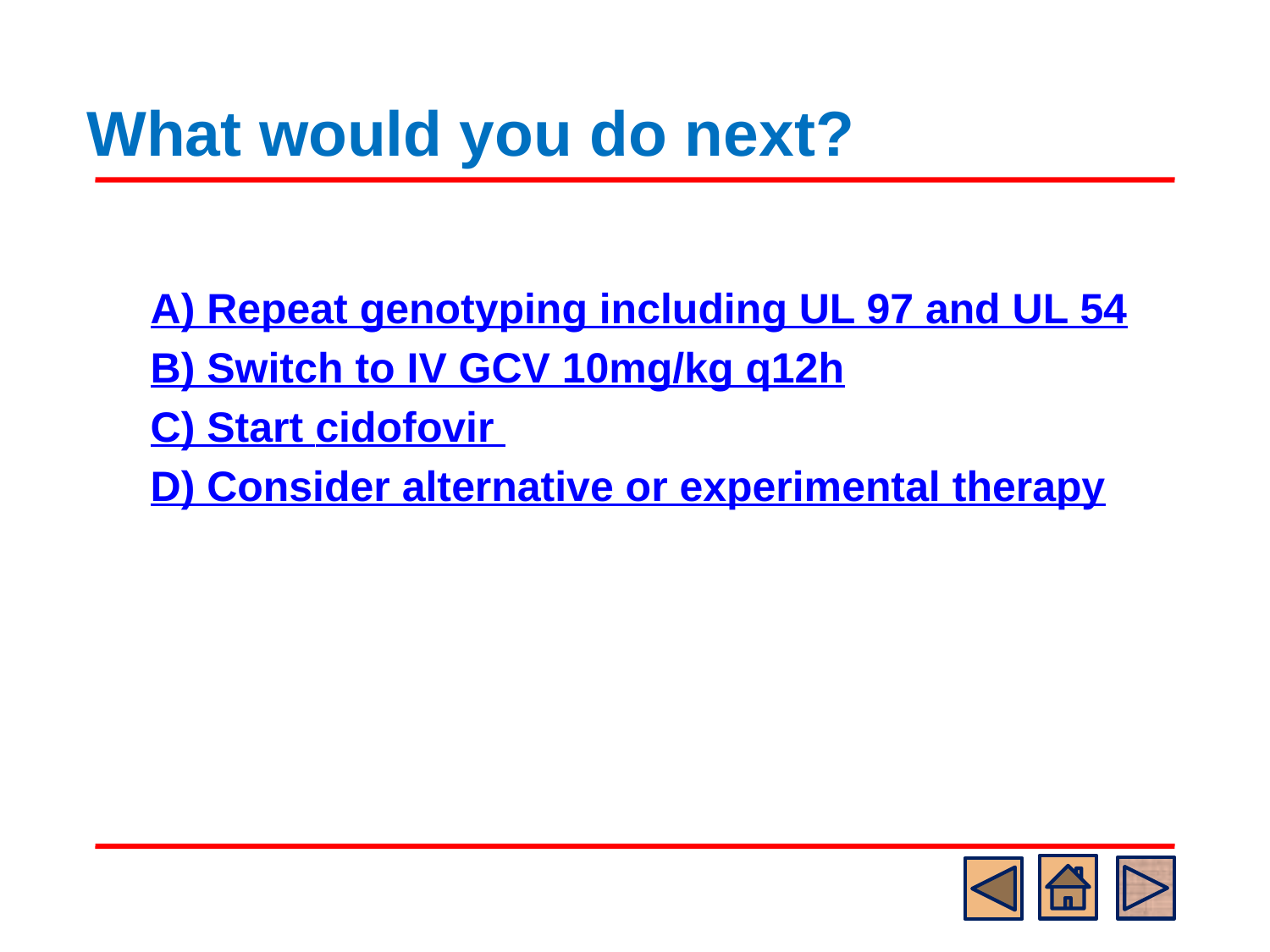

# What would you do next?
A) Repeat genotyping including UL 97 and UL 54
B) Switch to IV GCV 10mg/kg q12h
C) Start cidofovir
D) Consider alternative or experimental therapy